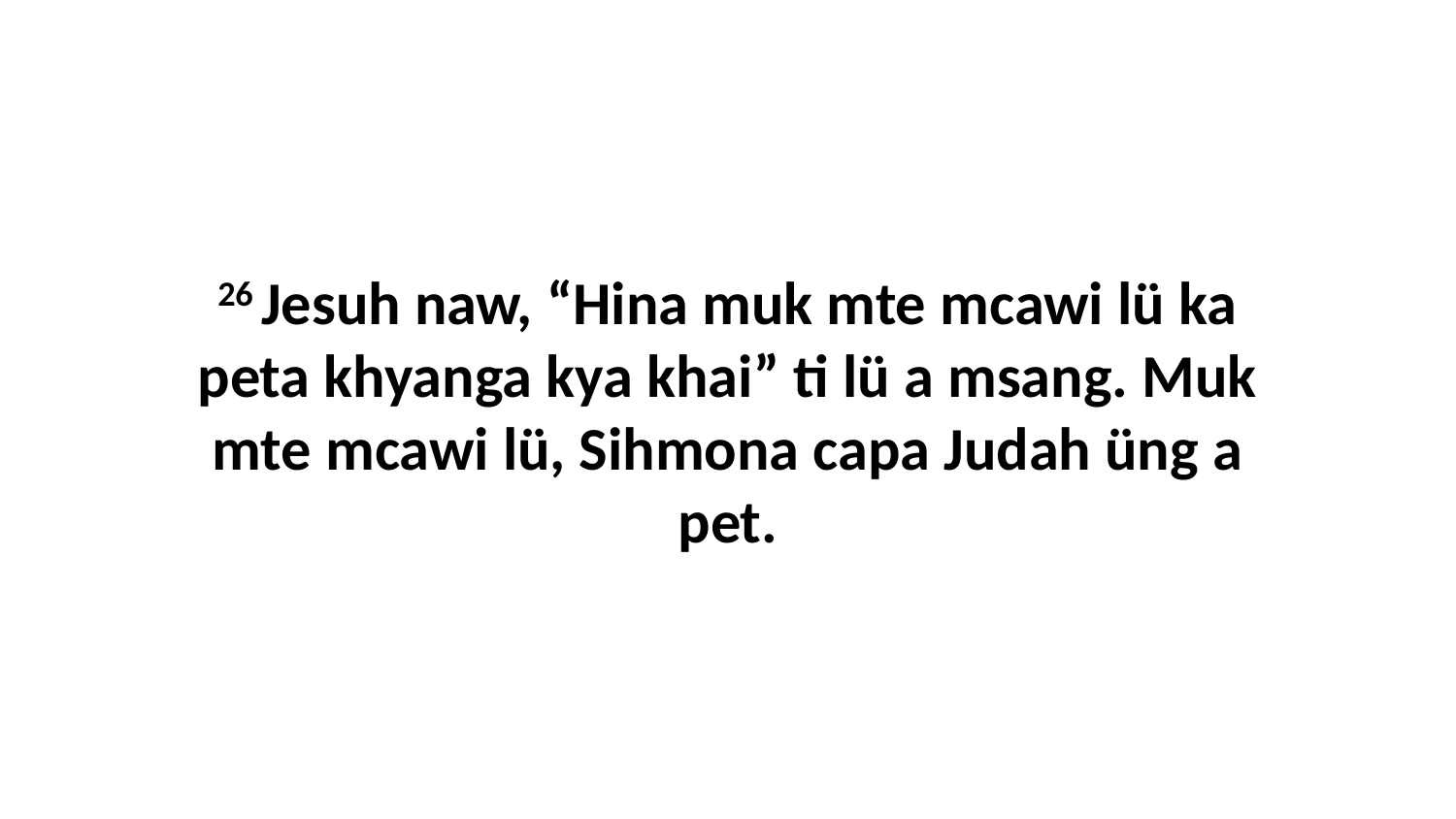

26 Jesuh naw, “Hina muk mte mcawi lü ka peta khyanga kya khai” ti lü a msang. Muk mte mcawi lü, Sihmona capa Judah üng a pet.